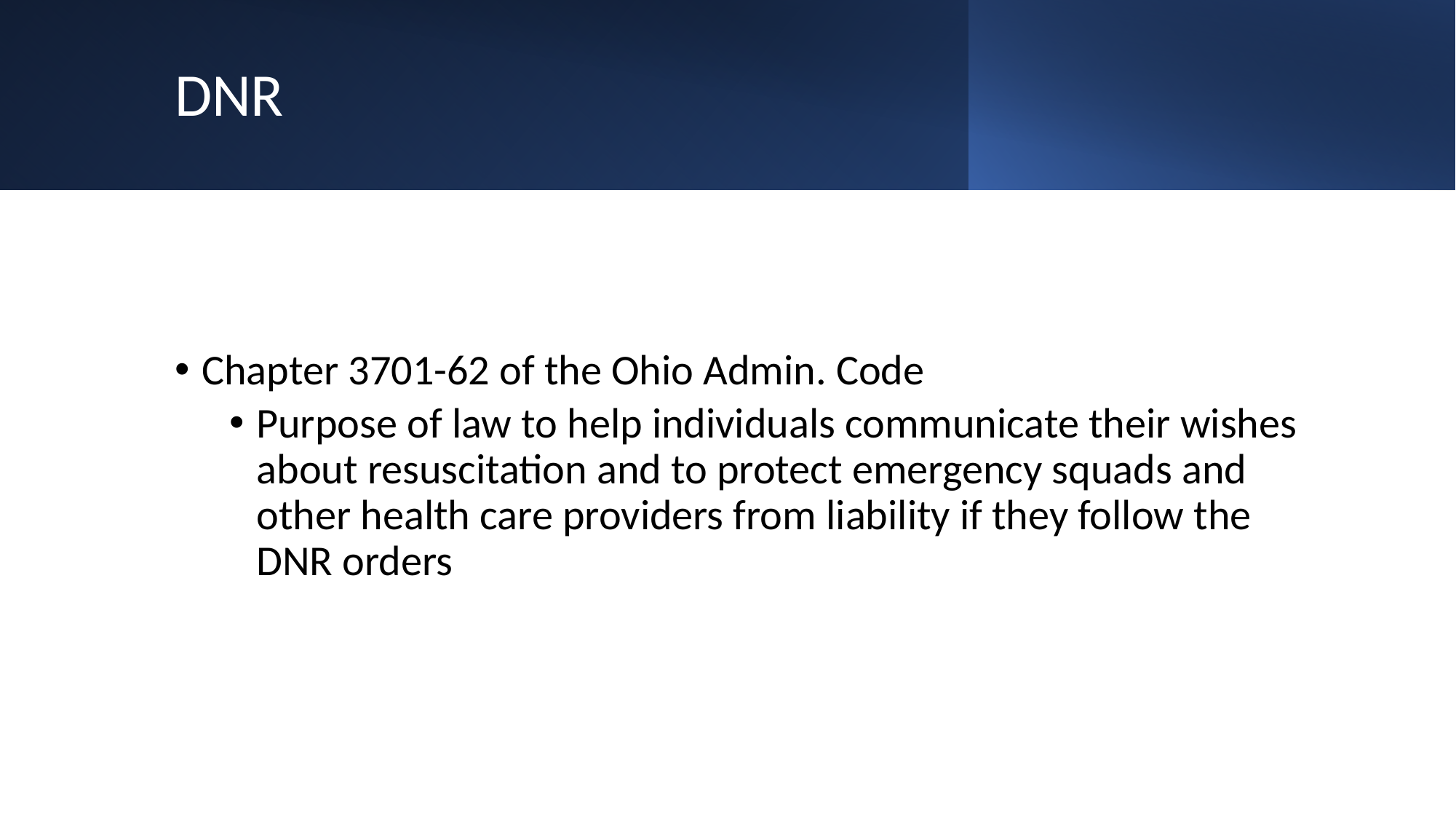

# DNR
Chapter 3701-62 of the Ohio Admin. Code
Purpose of law to help individuals communicate their wishes about resuscitation and to protect emergency squads and other health care providers from liability if they follow the DNR orders